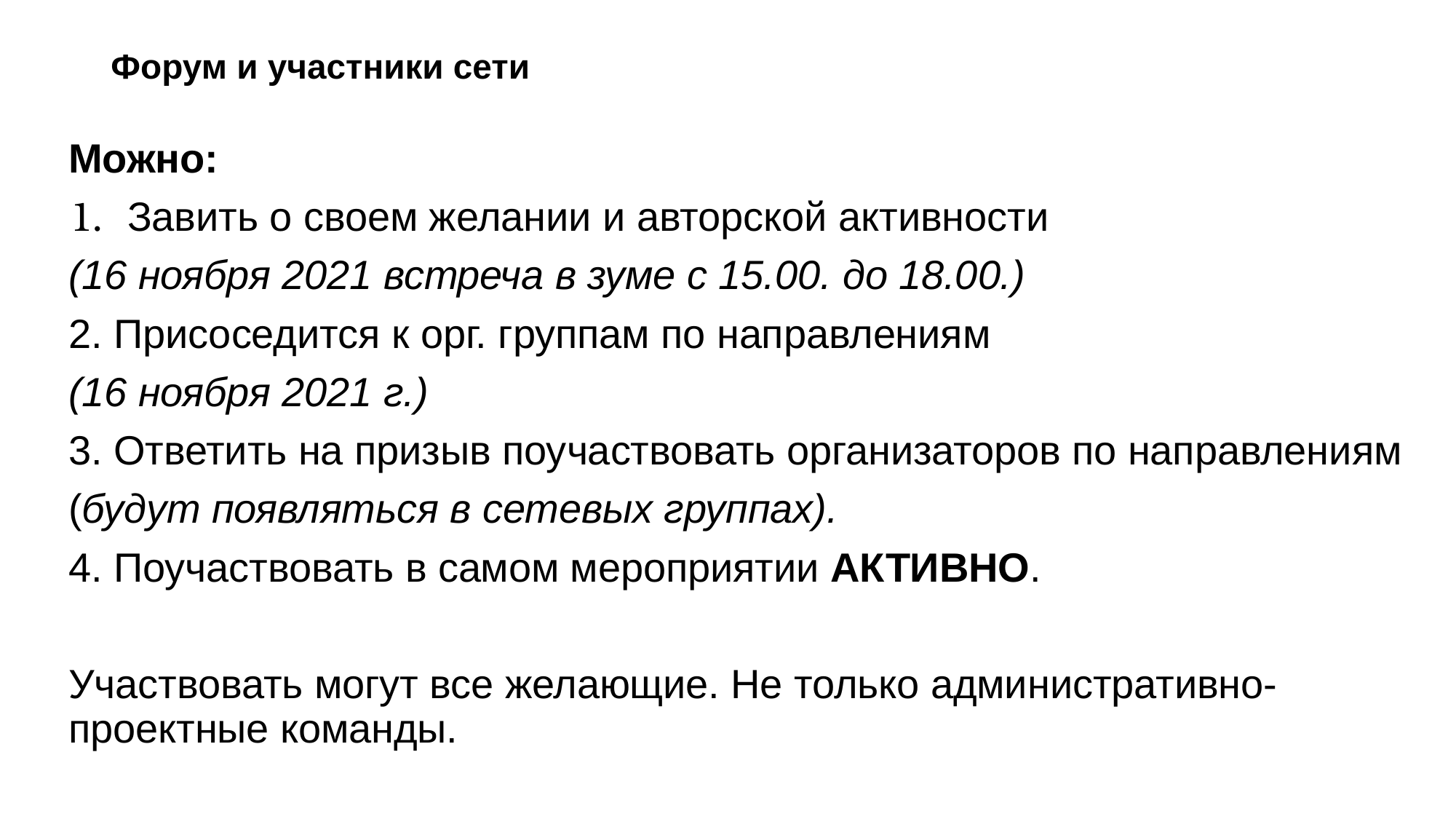

# Форум и участники сети
Можно:
Завить о своем желании и авторской активности
(16 ноября 2021 встреча в зуме с 15.00. до 18.00.)
2. Присоседится к орг. группам по направлениям
(16 ноября 2021 г.)
3. Ответить на призыв поучаствовать организаторов по направлениям
(будут появляться в сетевых группах).
4. Поучаствовать в самом мероприятии АКТИВНО.

Участвовать могут все желающие. Не только административно-проектные команды.